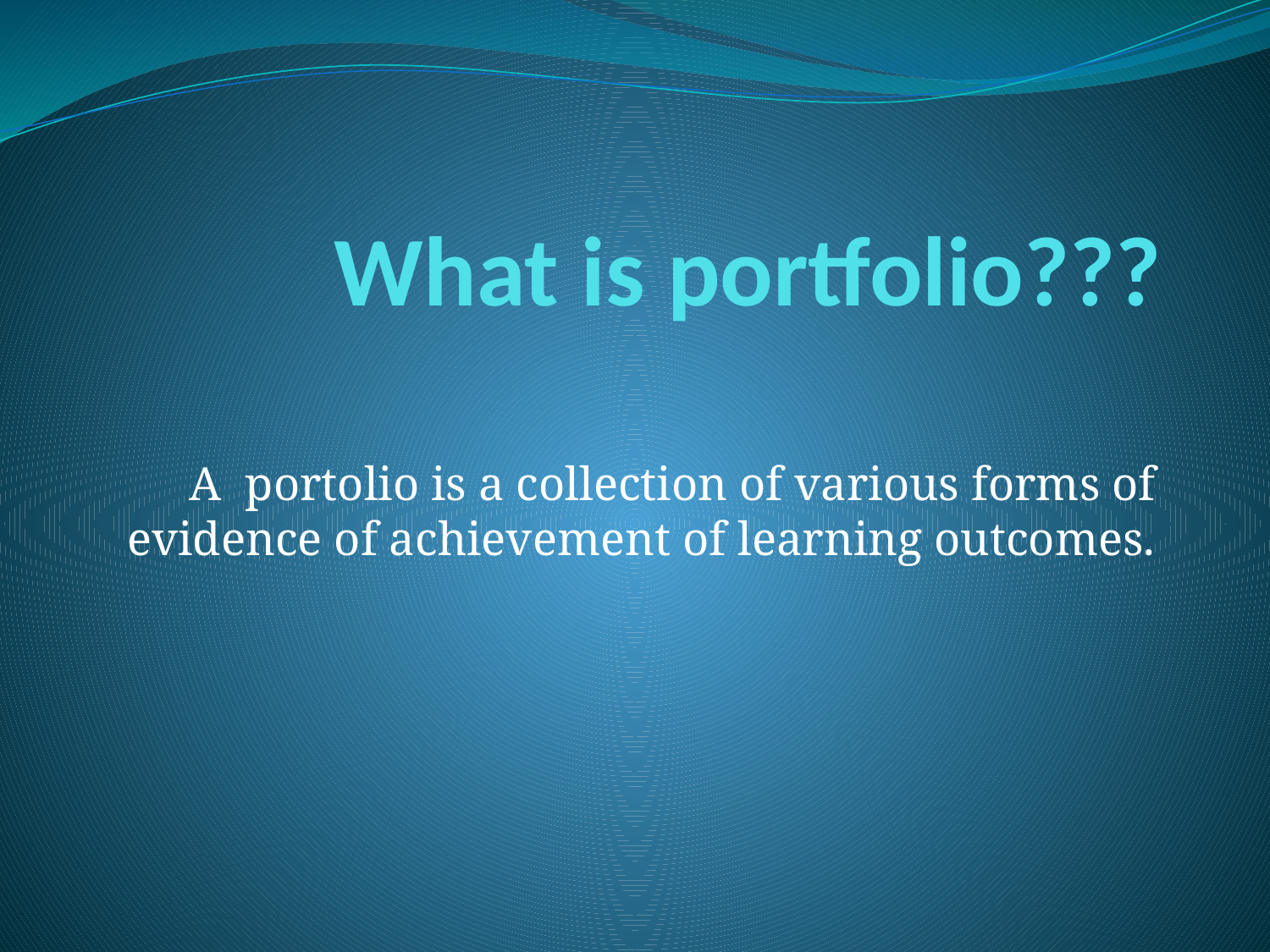

# What is portfolio???
A  portolio is a collection of various forms of evidence of achievement of learning outcomes.